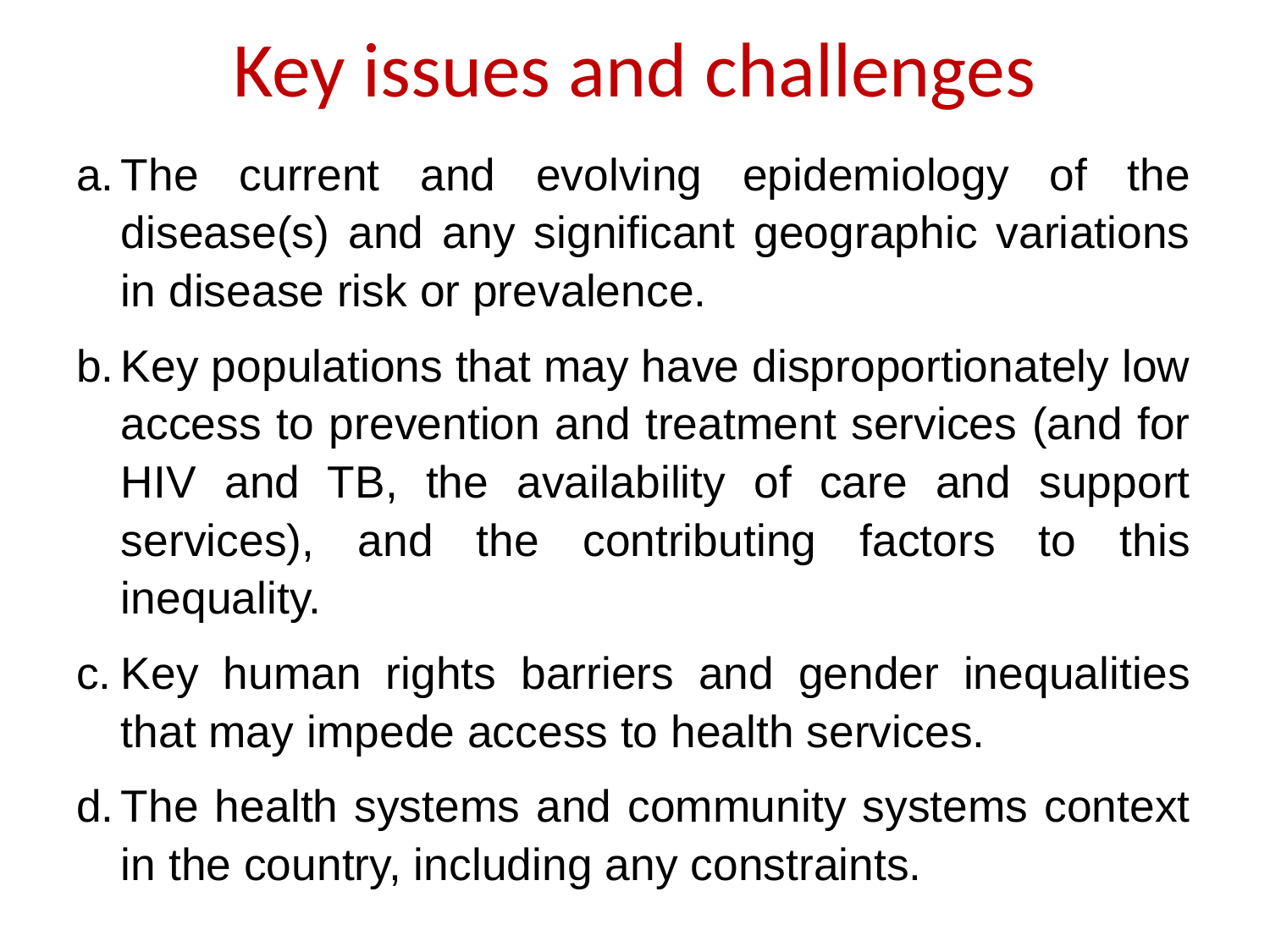

# Key issues and challenges
The current and evolving epidemiology of the disease(s) and any significant geographic variations in disease risk or prevalence.
Key populations that may have disproportionately low access to prevention and treatment services (and for HIV and TB, the availability of care and support services), and the contributing factors to this inequality.
Key human rights barriers and gender inequalities that may impede access to health services.
The health systems and community systems context in the country, including any constraints.